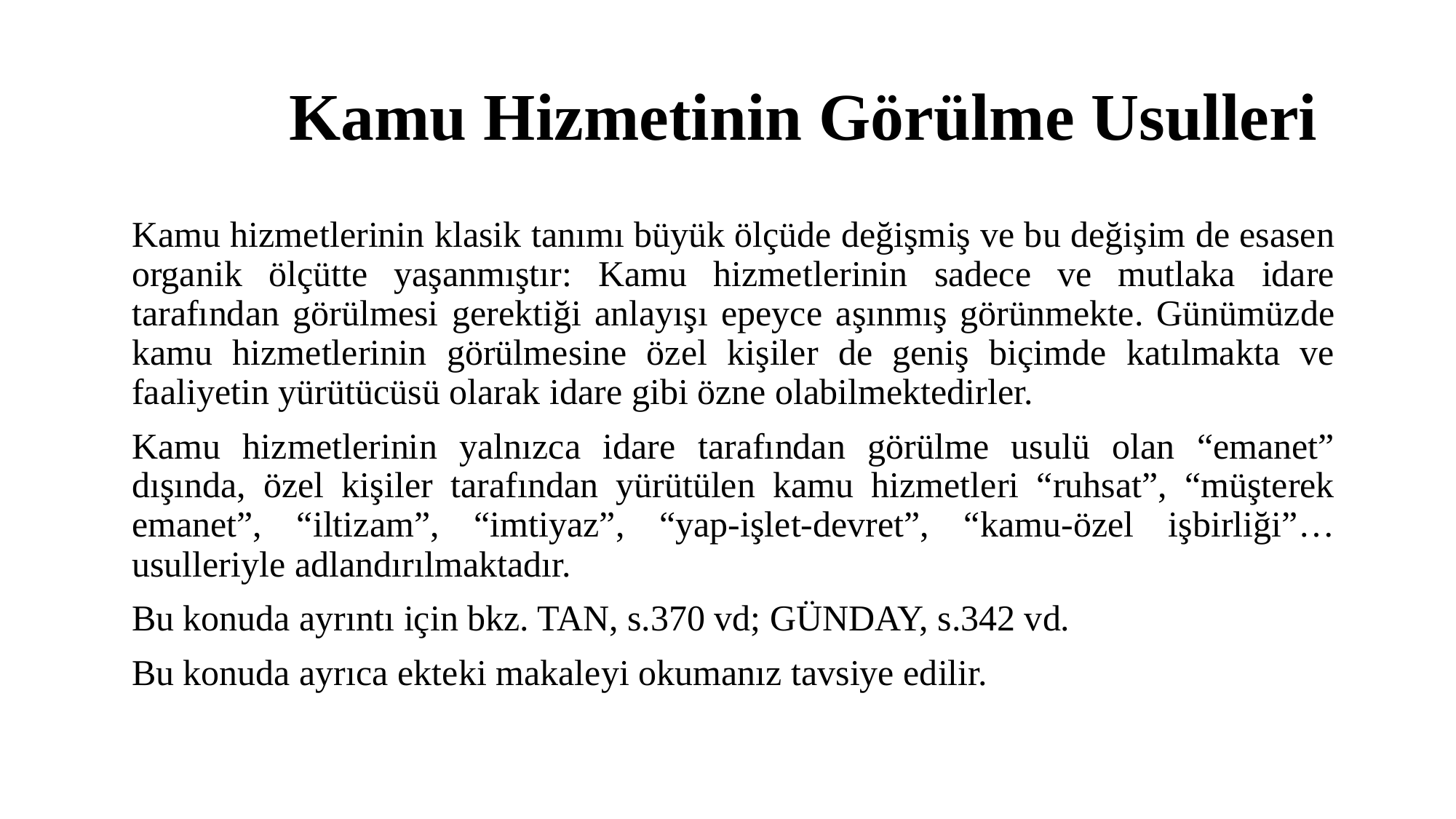

# Kamu Hizmetinin Görülme Usulleri
Kamu hizmetlerinin klasik tanımı büyük ölçüde değişmiş ve bu değişim de esasen organik ölçütte yaşanmıştır: Kamu hizmetlerinin sadece ve mutlaka idare tarafından görülmesi gerektiği anlayışı epeyce aşınmış görünmekte. Günümüzde kamu hizmetlerinin görülmesine özel kişiler de geniş biçimde katılmakta ve faaliyetin yürütücüsü olarak idare gibi özne olabilmektedirler.
Kamu hizmetlerinin yalnızca idare tarafından görülme usulü olan “emanet” dışında, özel kişiler tarafından yürütülen kamu hizmetleri “ruhsat”, “müşterek emanet”, “iltizam”, “imtiyaz”, “yap-işlet-devret”, “kamu-özel işbirliği”…usulleriyle adlandırılmaktadır.
Bu konuda ayrıntı için bkz. TAN, s.370 vd; GÜNDAY, s.342 vd.
Bu konuda ayrıca ekteki makaleyi okumanız tavsiye edilir.